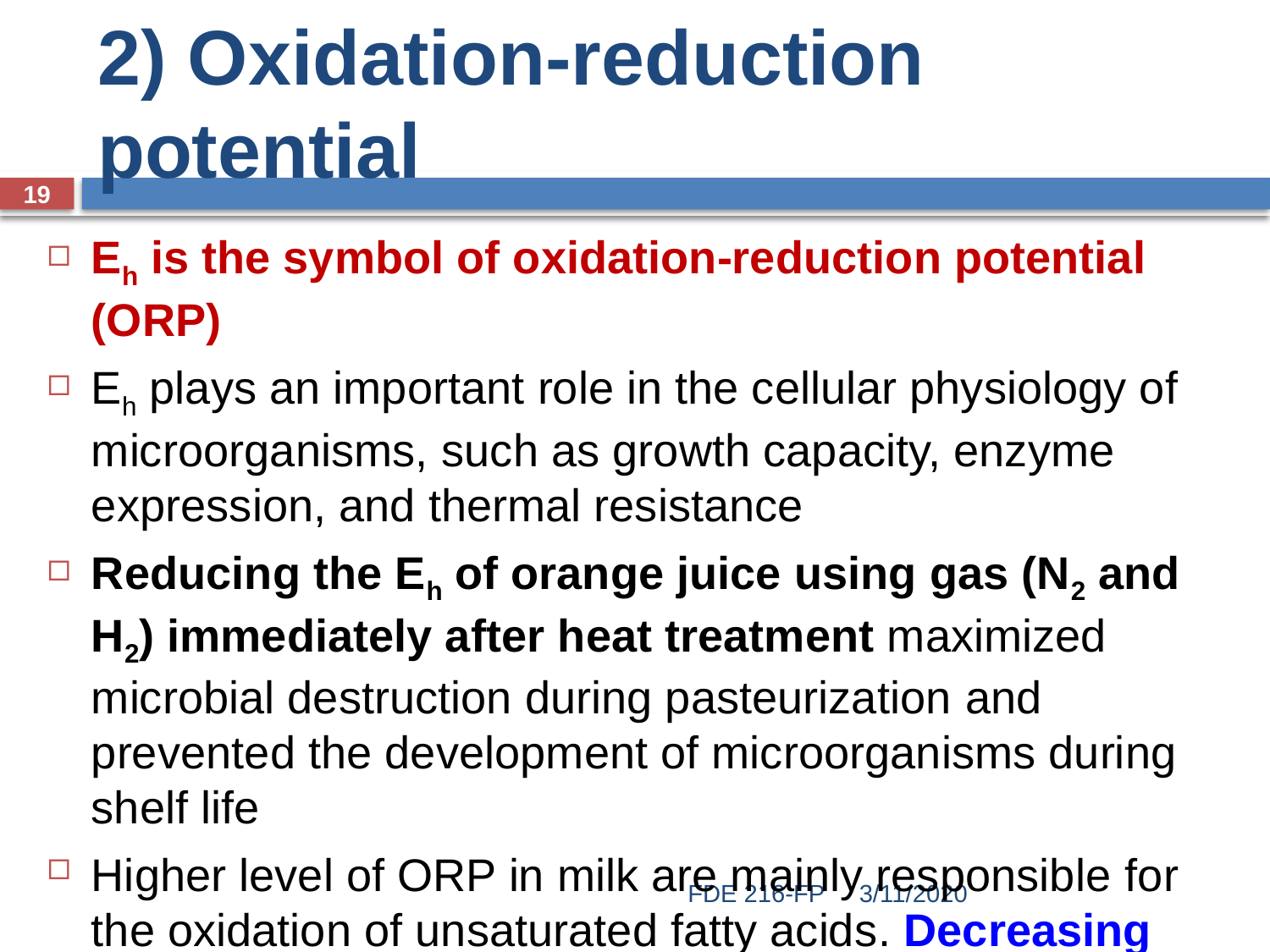

# 2) Oxidation-reduction potential
19
Eh is the symbol of oxidation-reduction potential (ORP)
Eh plays an important role in the cellular physiology of microorganisms, such as growth capacity, enzyme expression, and thermal resistance
Reducing the Eh of orange juice using gas (N2 and H2) immediately after heat treatment maximized microbial destruction during pasteurization and prevented the development of microorganisms during shelf life
Higher level of ORP in milk are mainly responsible for the oxidation of unsaturated fatty acids. Decreasing the Eh in milk could allow an improvement in the quality of these products
FDE 216-FP
3/11/2020